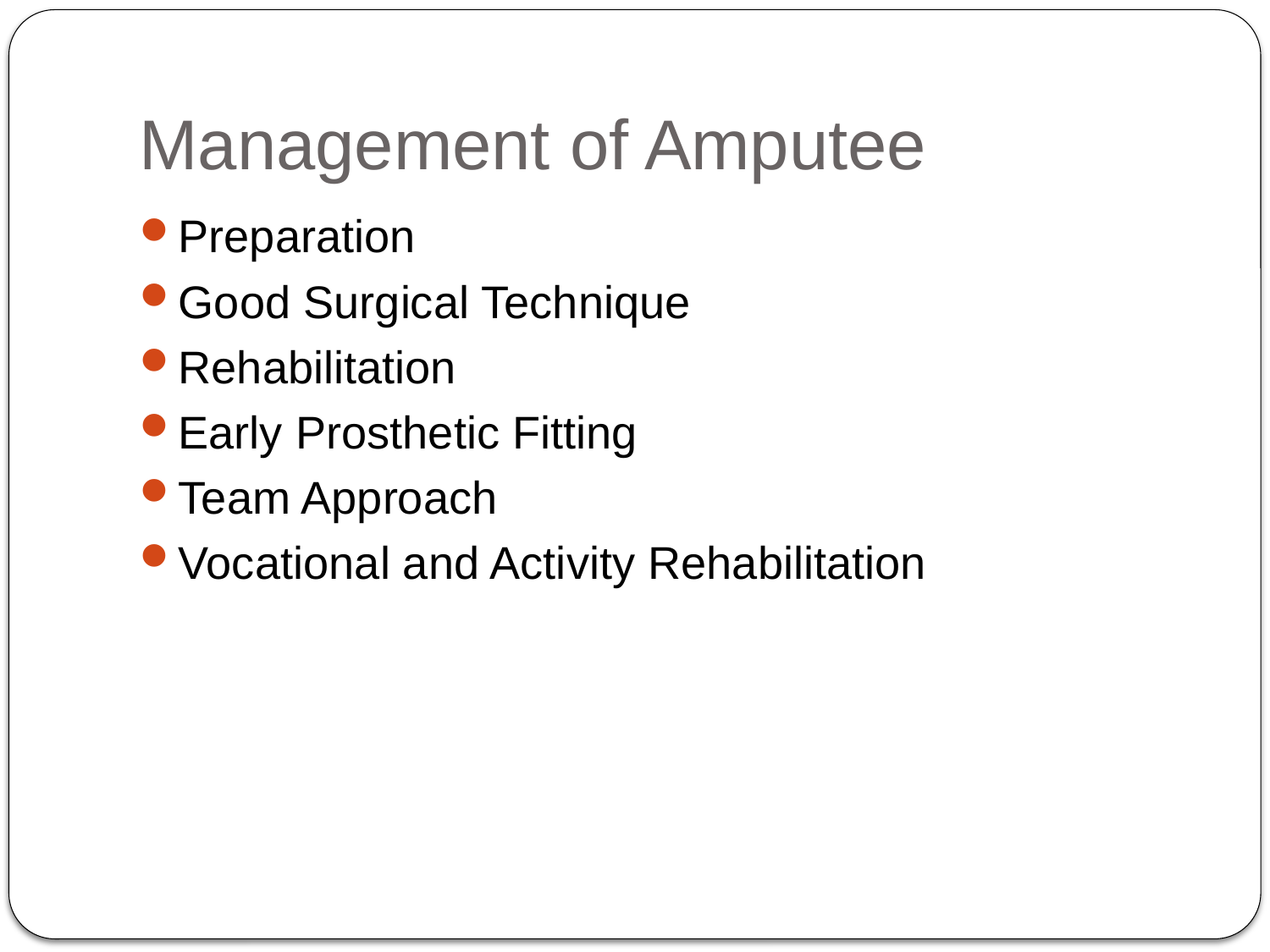

# Management of Amputee
Preparation
Good Surgical Technique
Rehabilitation
Early Prosthetic Fitting
Team Approach
Vocational and Activity Rehabilitation